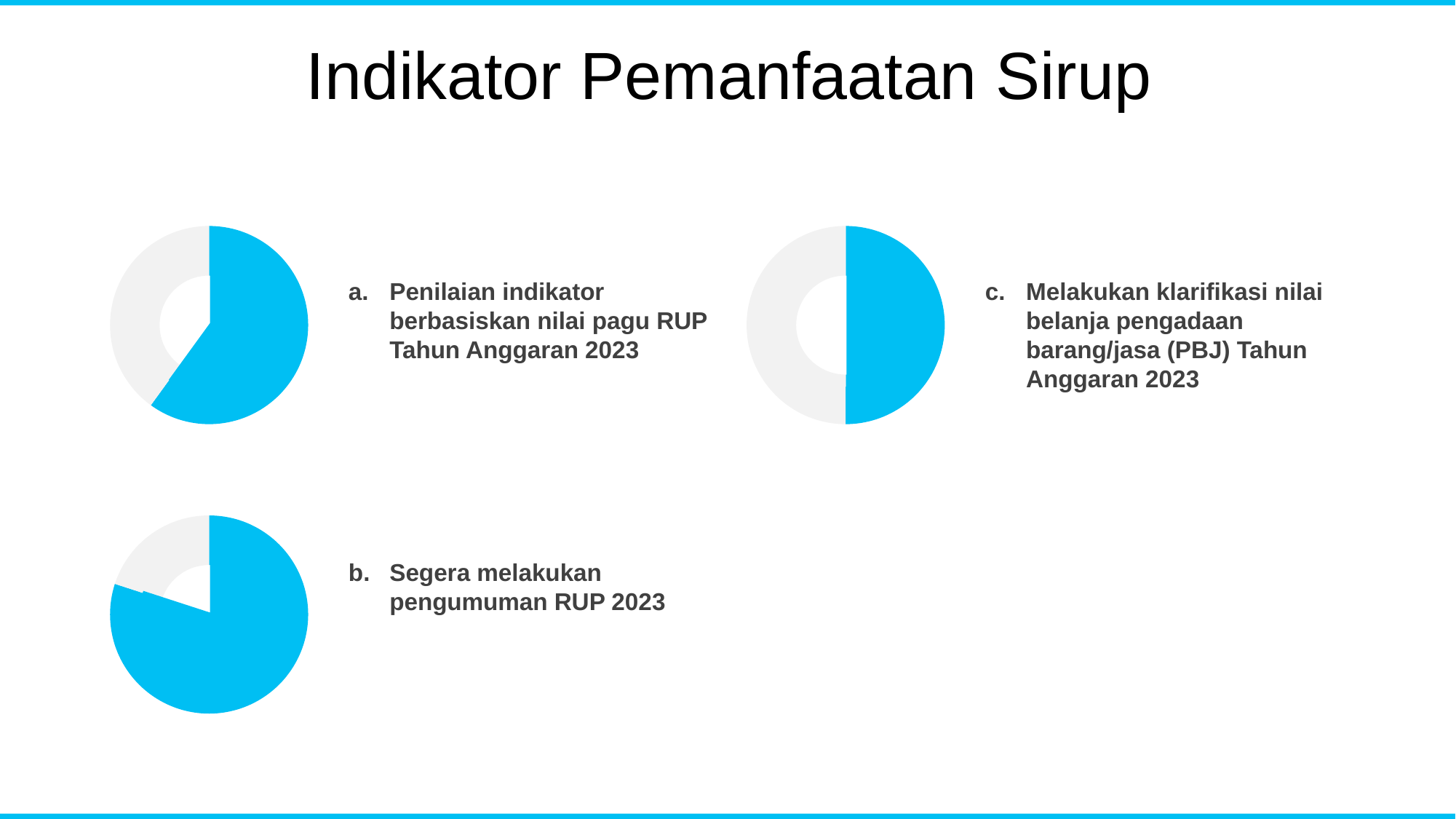

Indikator Pemanfaatan Sirup

### Chart

| Category | % |
|---|---|
| colored | 60.0 |
| blank | 40.0 |

### Chart

| Category | % |
|---|---|
| colored | 50.0 |
| blank | 50.0 |

### Chart

| Category | Sales |
|---|---|
| 1st Qtr | 60.0 |
| 2nd Qtr | 40.0 |

### Chart

| Category | Sales |
|---|---|
| 1st Qtr | 50.0 |
| 2nd Qtr | 50.0 |
Penilaian indikator berbasiskan nilai pagu RUP Tahun Anggaran 2023
Melakukan klarifikasi nilai belanja pengadaan barang/jasa (PBJ) Tahun Anggaran 2023

### Chart

| Category |
|---|

### Chart

| Category |
|---|

### Chart

| Category | % |
|---|---|
| colored | 80.0 |
| blank | 20.0 |

### Chart

| Category | Sales |
|---|---|
| 1st Qtr | 80.0 |
| 2nd Qtr | 20.0 |
Segera melakukan pengumuman RUP 2023